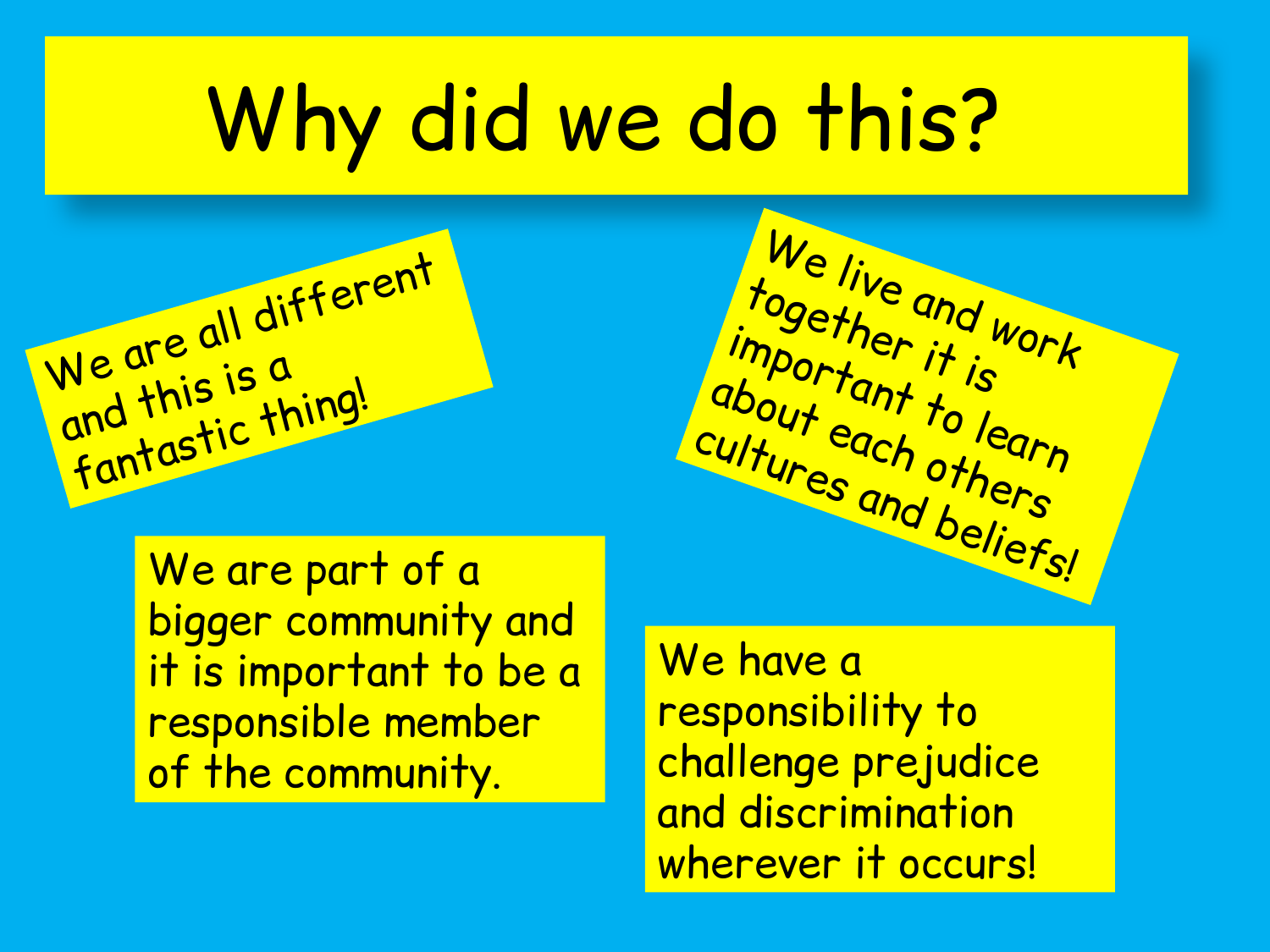

Why did we do this?
We live and work together it is important to learn about each others cultures and beliefs!
We are all different and this is a fantastic thing!
We are part of a bigger community and it is important to be a responsible member of the community.
We have a responsibility to challenge prejudice and discrimination wherever it occurs!